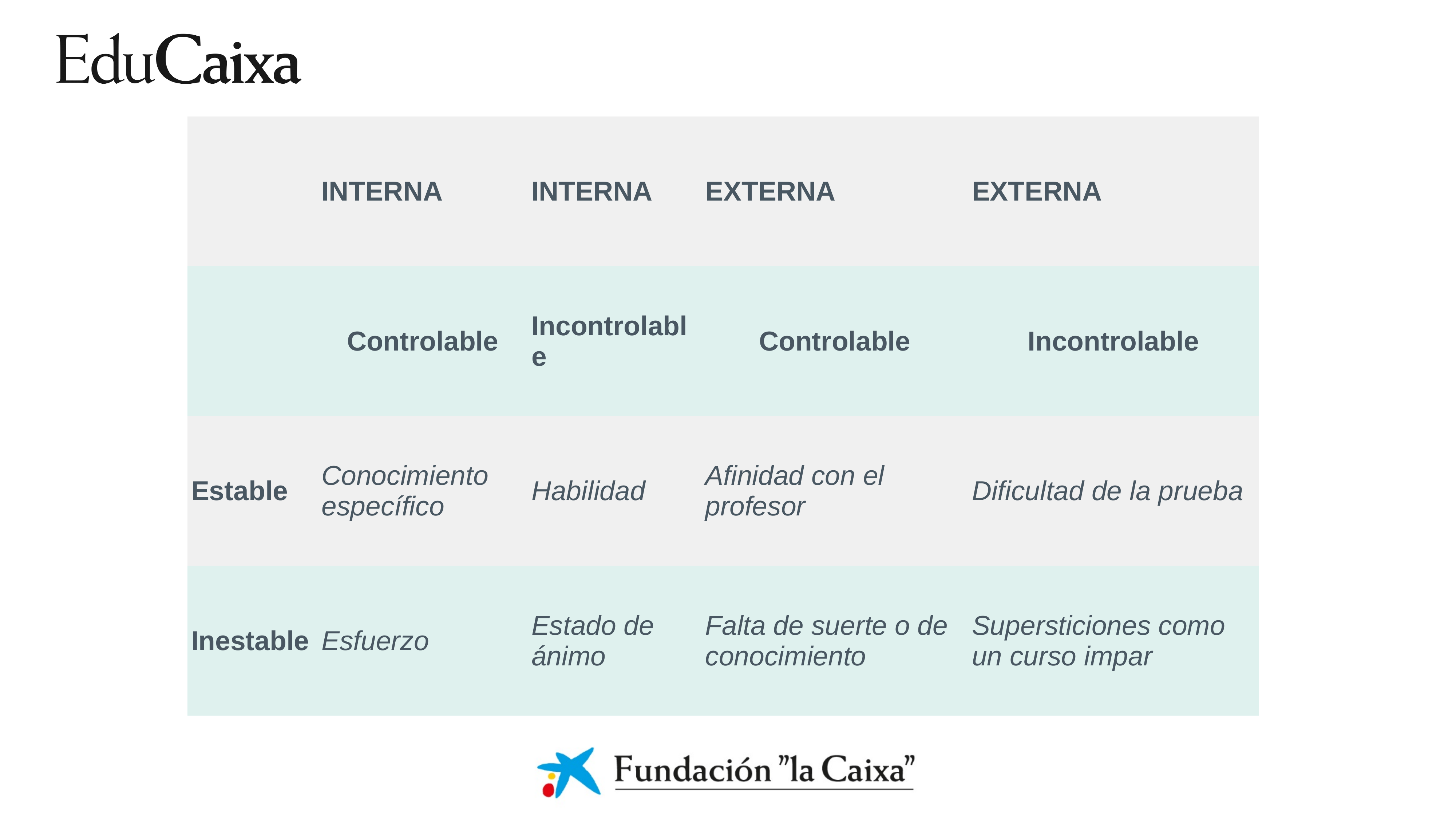

|  | INTERNA | INTERNA | EXTERNA | EXTERNA |
| --- | --- | --- | --- | --- |
|  | Controlable | Incontrolable | Controlable | Incontrolable |
| Estable | Conocimiento específico | Habilidad | Afinidad con el profesor | Dificultad de la prueba |
| Inestable | Esfuerzo | Estado de ánimo | Falta de suerte o de conocimiento | Supersticiones como un curso impar |